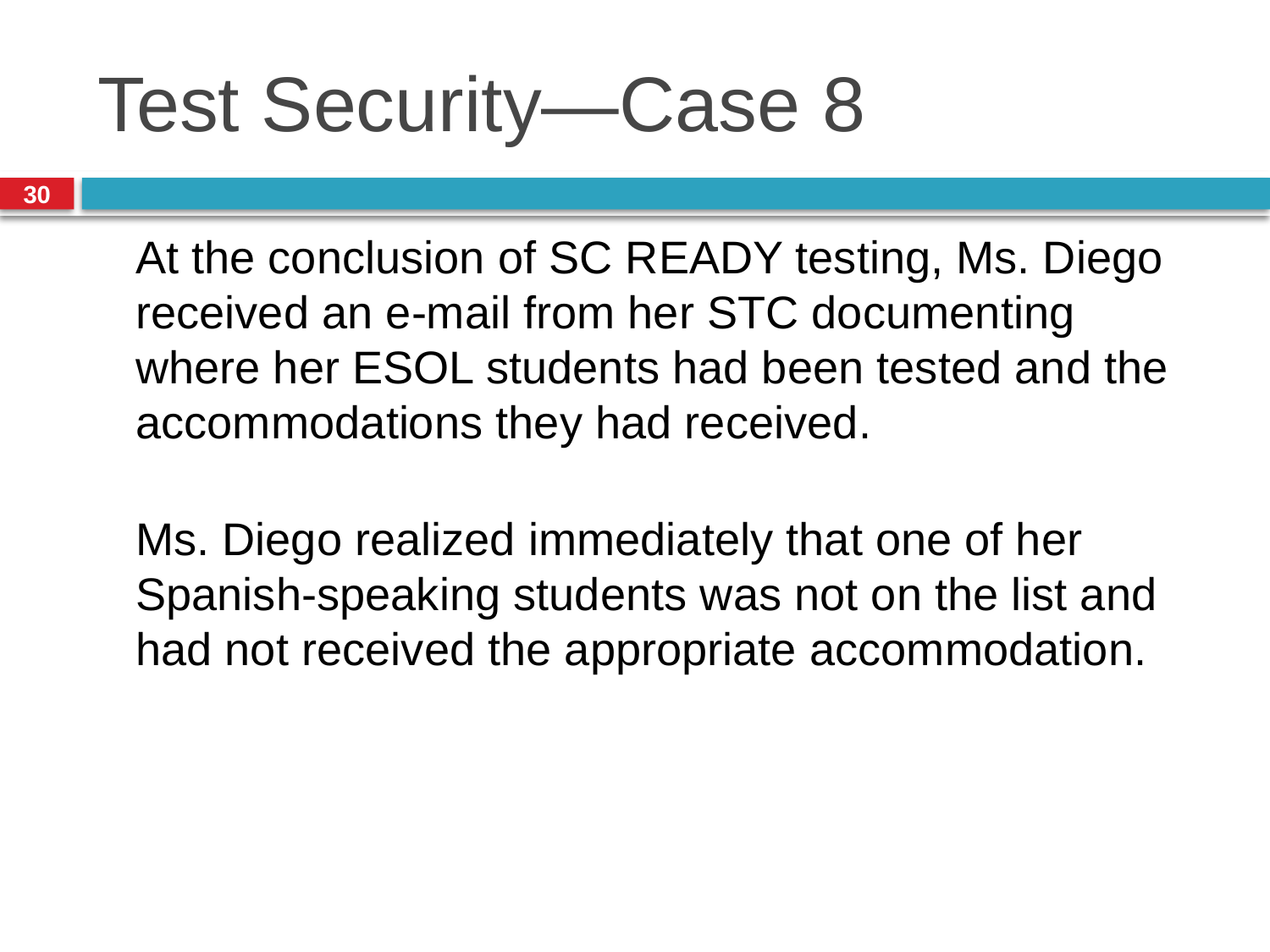

# Test Security—Case 8
30
At the conclusion of SC READY testing, Ms. Diego received an e-mail from her STC documenting where her ESOL students had been tested and the accommodations they had received.

Ms. Diego realized immediately that one of her Spanish-speaking students was not on the list and had not received the appropriate accommodation.